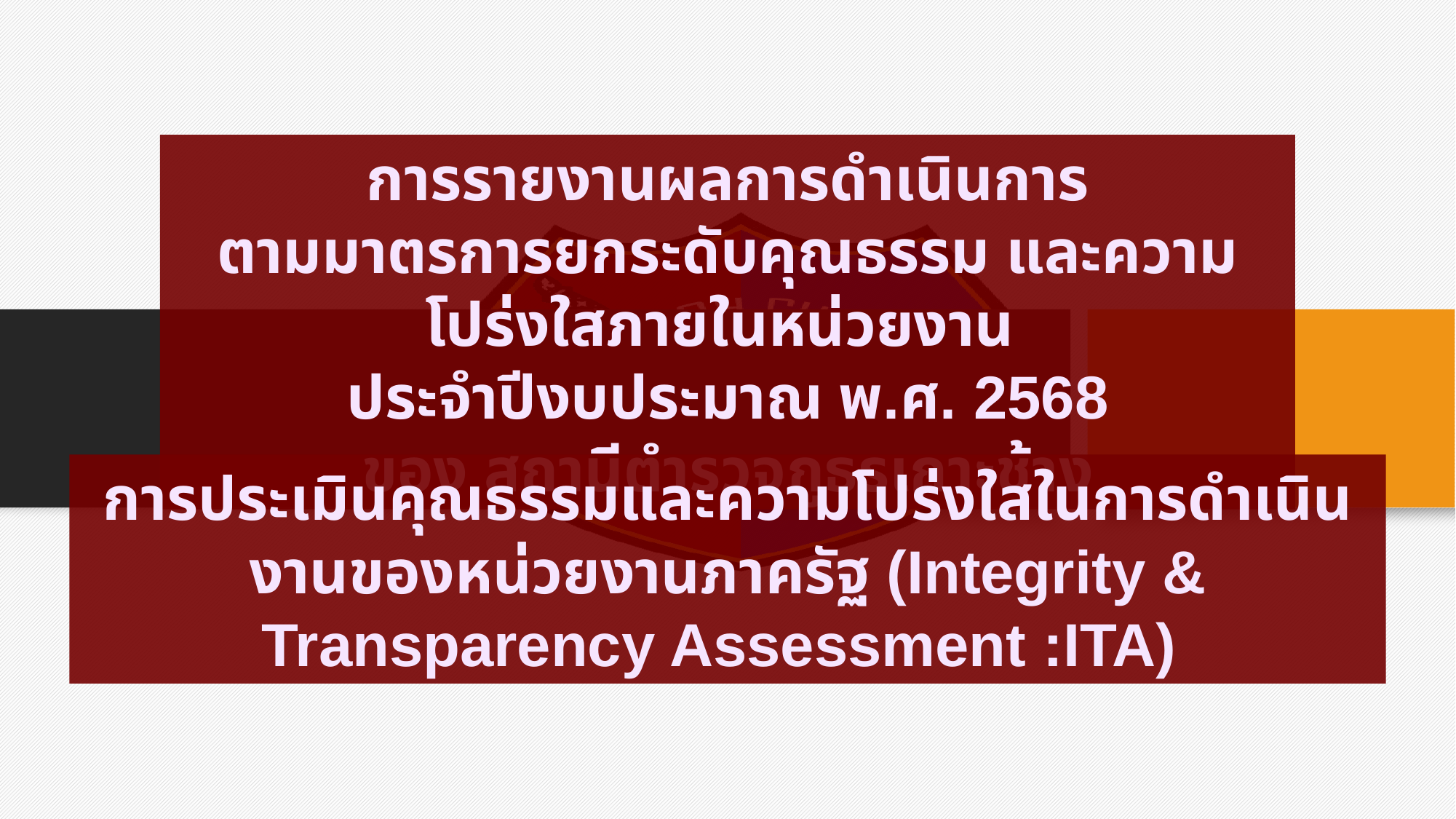

การรายงานผลการดำเนินการ
ตามมาตรการยกระดับคุณธรรม และความโปร่งใสภายในหน่วยงาน
ประจำปีงบประมาณ พ.ศ. 2568
ของ สถานีตำรวจภูธรเกาะช้าง
การประเมินคุณธรรมและความโปร่งใสในการดำเนินงานของหน่วยงานภาครัฐ (Integrity & Transparency Assessment :ITA)